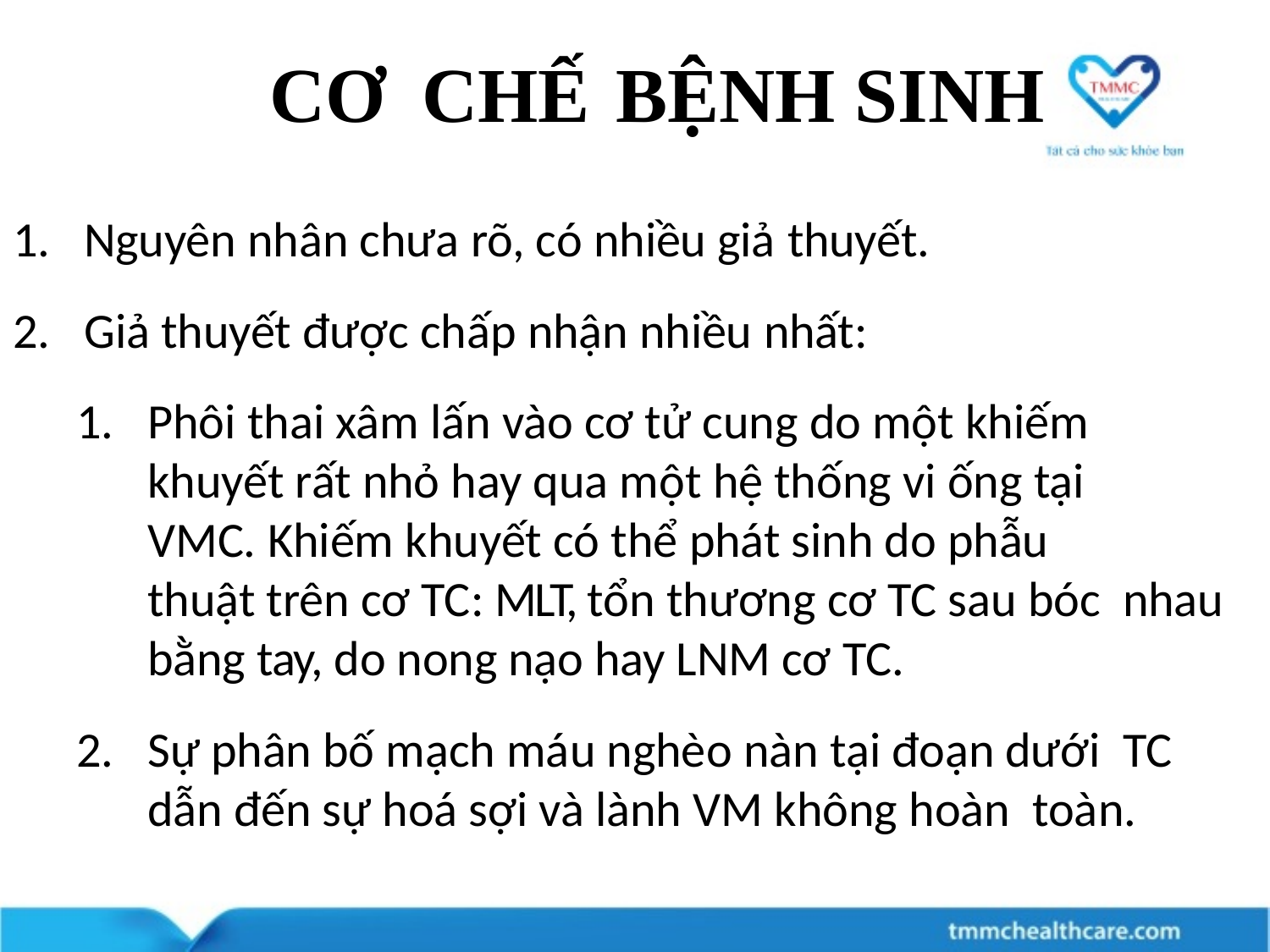

# CƠ	CHẾ	BỆNH SINH
Nguyên nhân chưa rõ, có nhiều giả thuyết.
Giả thuyết được chấp nhận nhiều nhất:
Phôi thai xâm lấn vào cơ tử cung do một khiếm  khuyết rất nhỏ hay qua một hệ thống vi ống tại  VMC. Khiếm khuyết có thể phát sinh do phẫu
thuật trên cơ TC: MLT, tổn thương cơ TC sau bóc  nhau bằng tay, do nong nạo hay LNM cơ TC.
Sự phân bố mạch máu nghèo nàn tại đoạn dưới  TC dẫn đến sự hoá sợi và lành VM không hoàn  toàn.